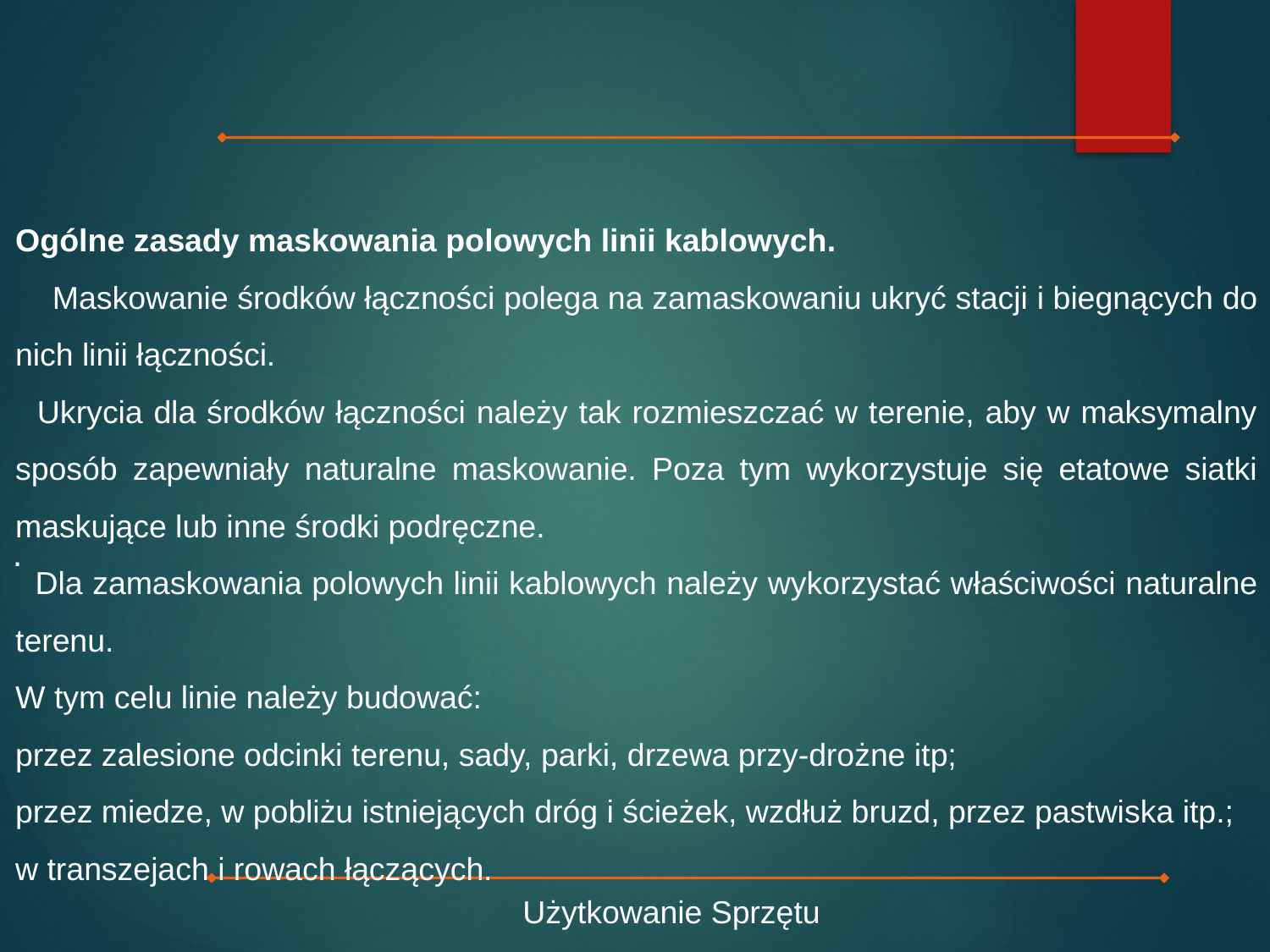

Ogólne zasady maskowania polowych linii kablowych.
    Maskowanie środków łączności polega na zamaskowaniu ukryć stacji i biegnących do nich linii łączności.
  Ukrycia dla środków łączności należy tak rozmieszczać w terenie, aby w maksymalny sposób zapewniały naturalne maskowanie. Poza tym wykorzystuje się etatowe siatki maskujące lub inne środki podręczne.
  Dla zamaskowania polowych linii kablowych należy wykorzystać właściwości naturalne terenu.
W tym celu linie należy budować:
przez zalesione odcinki terenu, sady, parki, drzewa przy-drożne itp;
przez miedze, w pobliżu istniejących dróg i ścieżek, wzdłuż bruzd, przez pastwiska itp.;
w transzejach i rowach łączących.

.

Użytkowanie Sprzętu